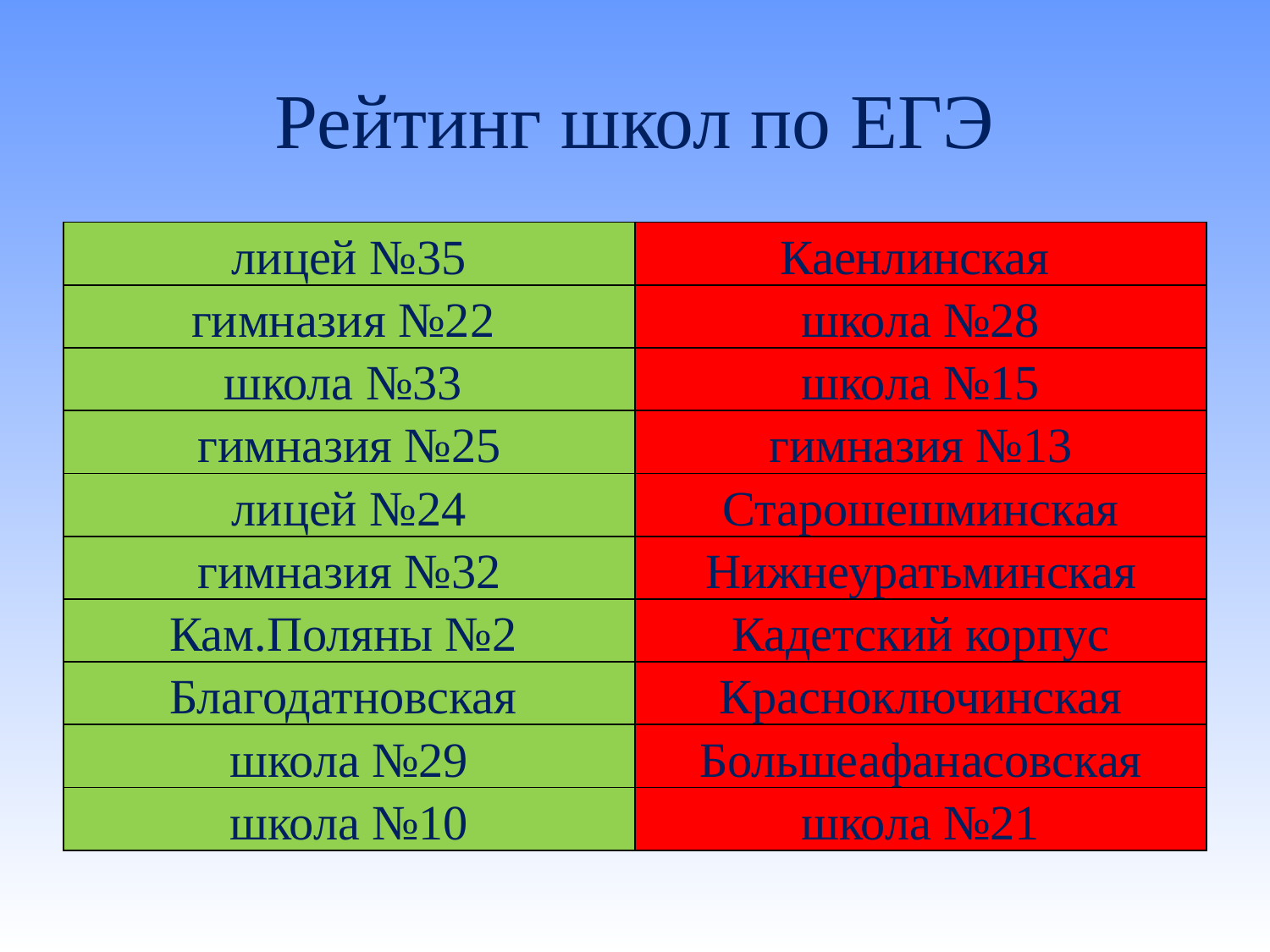

# Рейтинг школ по ЕГЭ
| лицей №35 | Каенлинская |
| --- | --- |
| гимназия №22 | школа №28 |
| школа №33 | школа №15 |
| гимназия №25 | гимназия №13 |
| лицей №24 | Старошешминская |
| гимназия №32 | Нижнеуратьминская |
| Кам.Поляны №2 | Кадетский корпус |
| Благодатновская | Красноключинская |
| школа №29 | Большеафанасовская |
| школа №10 | школа №21 |